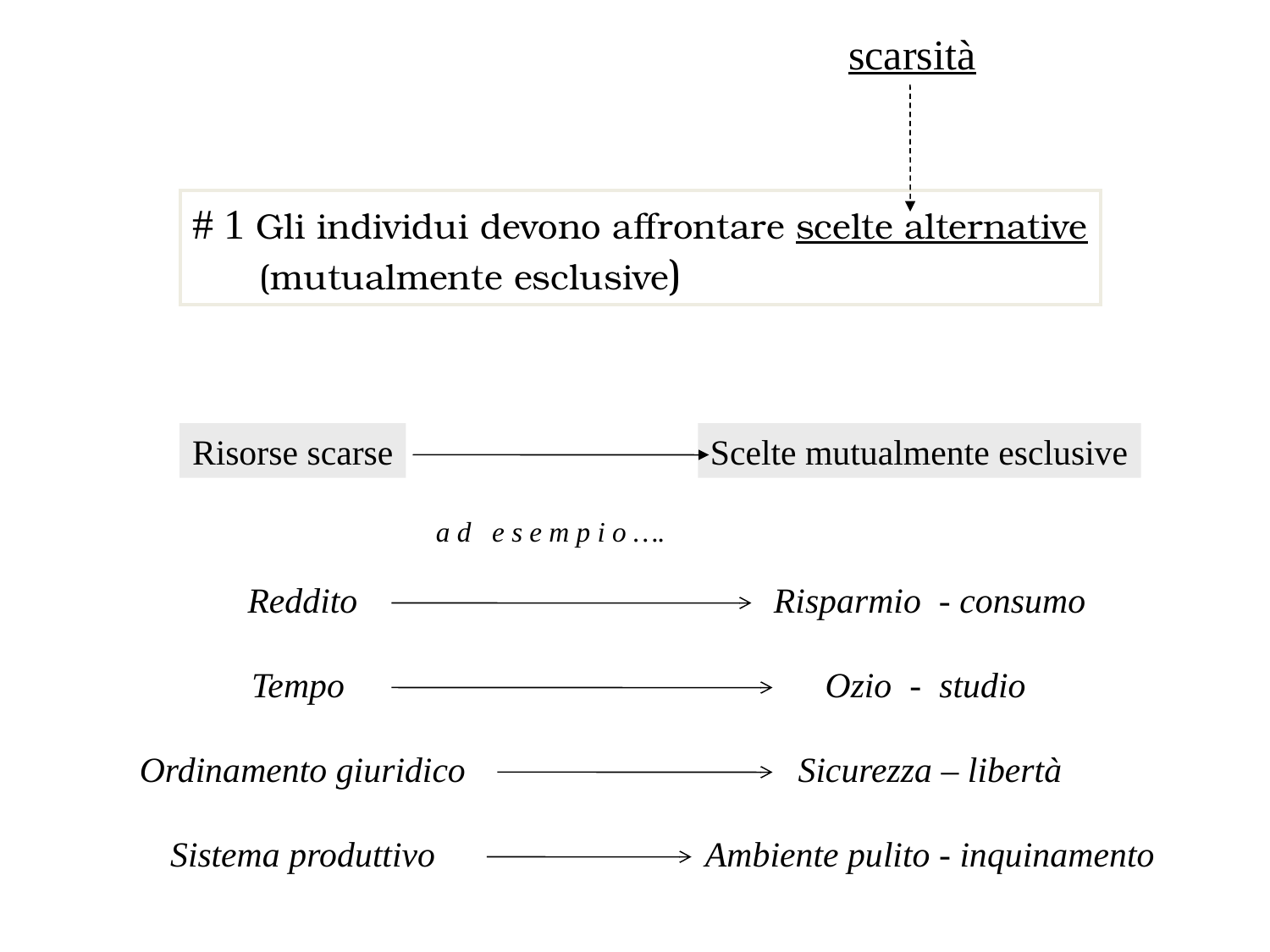

scarsità

# 1 Gli individui devono affrontare scelte alternative
      (mutualmente esclusive)
Risorse scarse
Scelte mutualmente esclusive

a d   e s e m p i o ….
Reddito

Tempo

Ordinamento giuridico

Sistema produttivo
Risparmio  - consumo

Ozio  -  studio

Sicurezza – libertà

Ambiente pulito - inquinamento